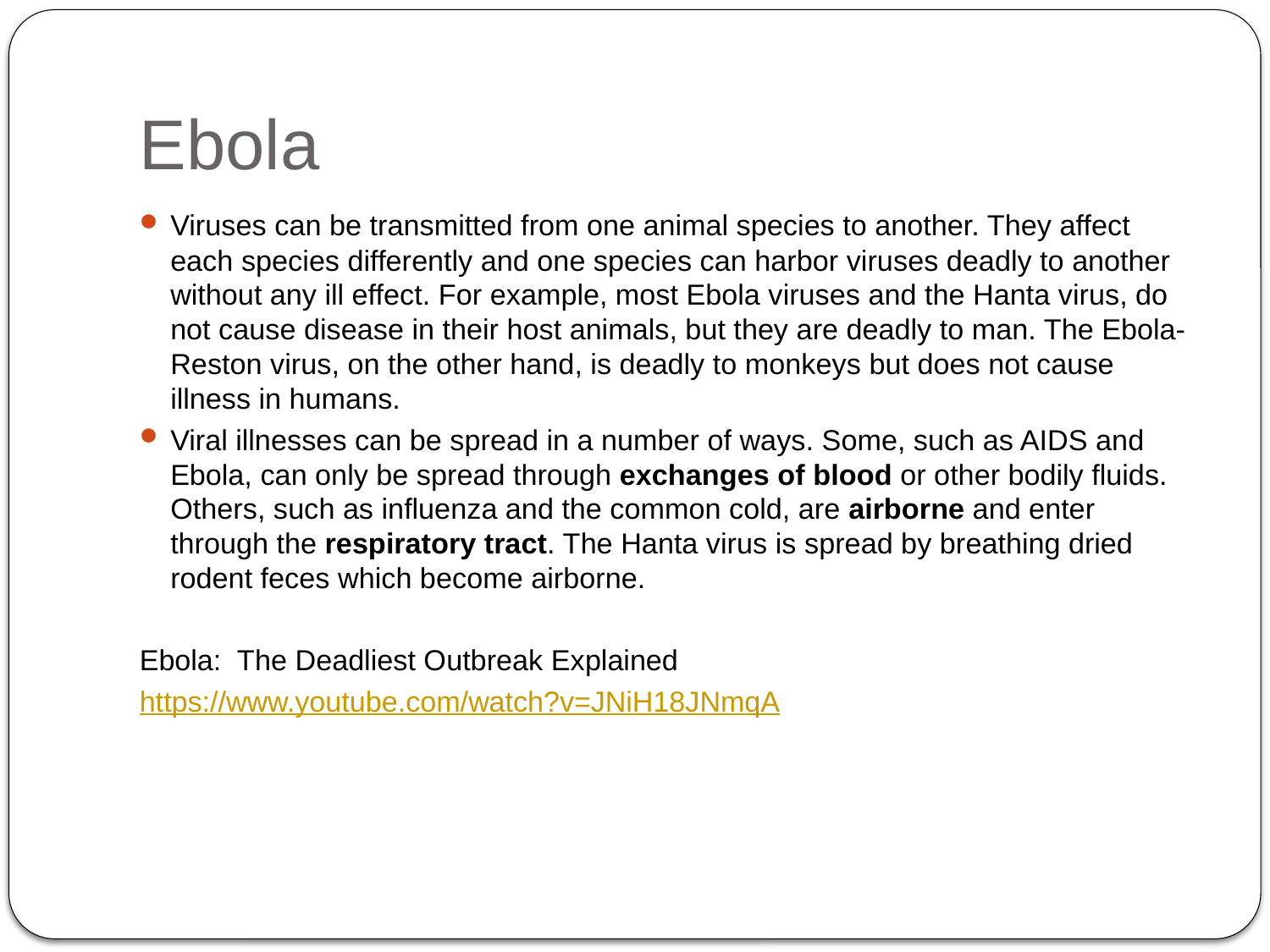

# Ebola
Viruses can be transmitted from one animal species to another. They affect each species differently and one species can harbor viruses deadly to another without any ill effect. For example, most Ebola viruses and the Hanta virus, do not cause disease in their host animals, but they are deadly to man. The Ebola-Reston virus, on the other hand, is deadly to monkeys but does not cause illness in humans.
Viral illnesses can be spread in a number of ways. Some, such as AIDS and Ebola, can only be spread through exchanges of blood or other bodily fluids. Others, such as influenza and the common cold, are airborne and enter through the respiratory tract. The Hanta virus is spread by breathing dried rodent feces which become airborne.

Ebola:  The Deadliest Outbreak Explained
https://www.youtube.com/watch?v=JNiH18JNmqA